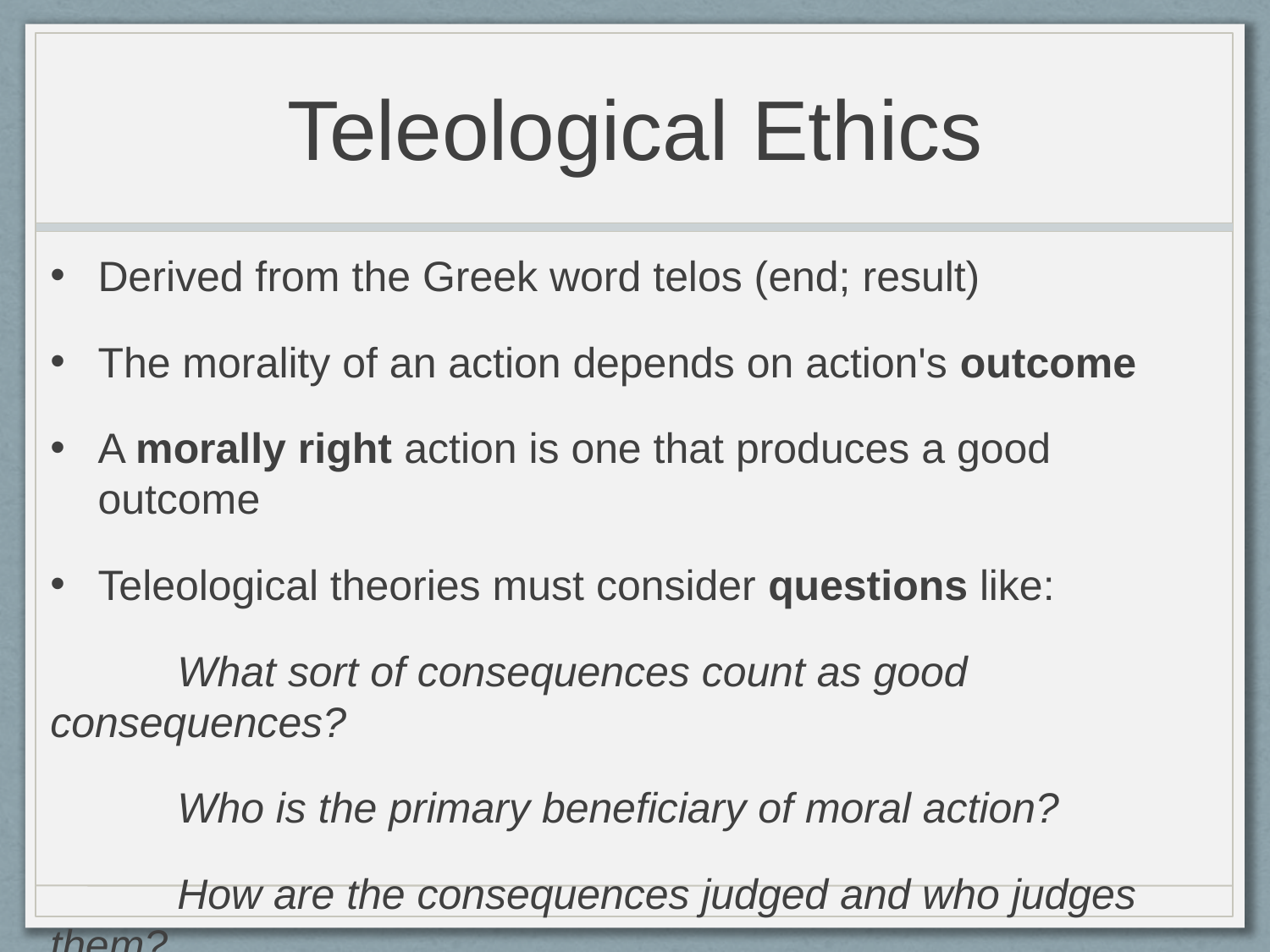

# Teleological Ethics
Derived from the Greek word telos (end; result)
The morality of an action depends on action's outcome
A morally right action is one that produces a good outcome
Teleological theories must consider questions like:
	What sort of consequences count as good consequences?
	Who is the primary beneficiary of moral action?
	How are the consequences judged and who judges them?
Good example of teleological ethics is Utilitarianism